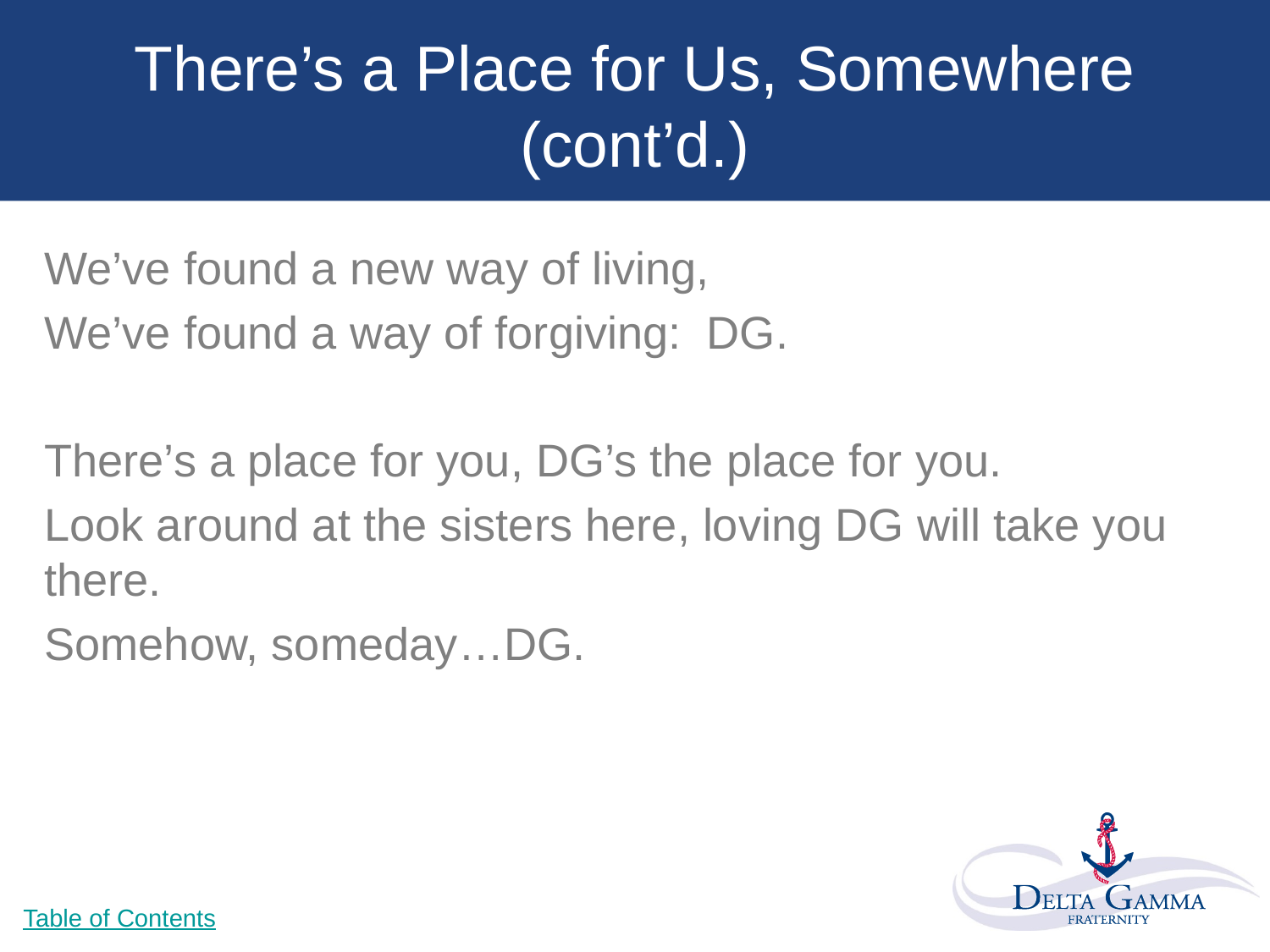

# There’s a Place for Us, Somewhere (cont’d.)
We’ve found a new way of living,
We’ve found a way of forgiving:  DG.

There’s a place for you, DG’s the place for you.
Look around at the sisters here, loving DG will take you there.
Somehow, someday…DG.
Table of Contents